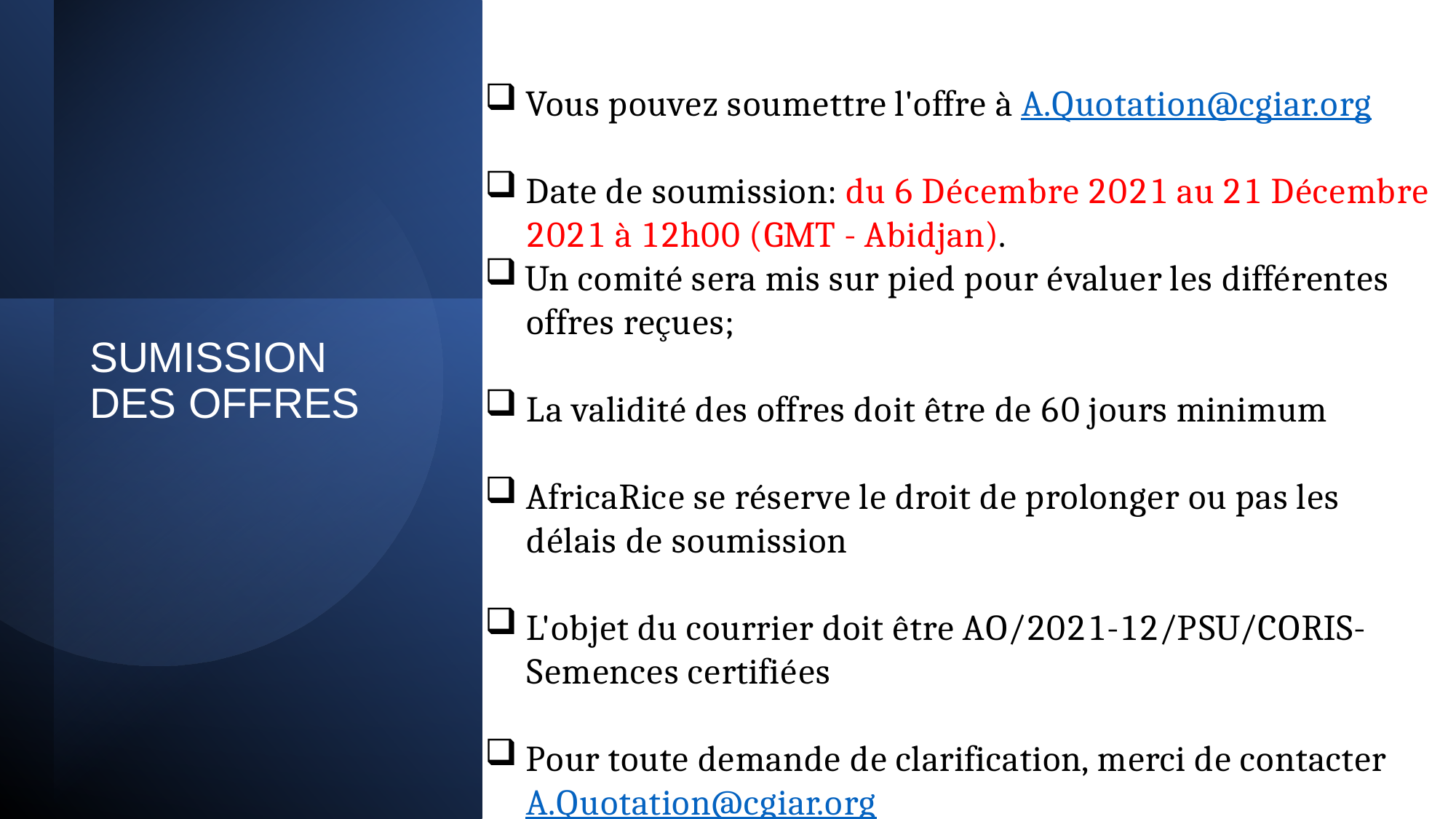

Vous pouvez soumettre l'offre à A.Quotation@cgiar.org

Date de soumission: du 6 Décembre 2021 au 21 Décembre 2021 à 12h00 (GMT - Abidjan).
Un comité sera mis sur pied pour évaluer les différentes offres reçues;

La validité des offres doit être de 60 jours minimum

AfricaRice se réserve le droit de prolonger ou pas les délais de soumission

L'objet du courrier doit être AO/2021-12/PSU/CORIS- Semences certifiées

Pour toute demande de clarification, merci de contacter A.Quotation@cgiar.org

# SUMISSION DES OFFRES